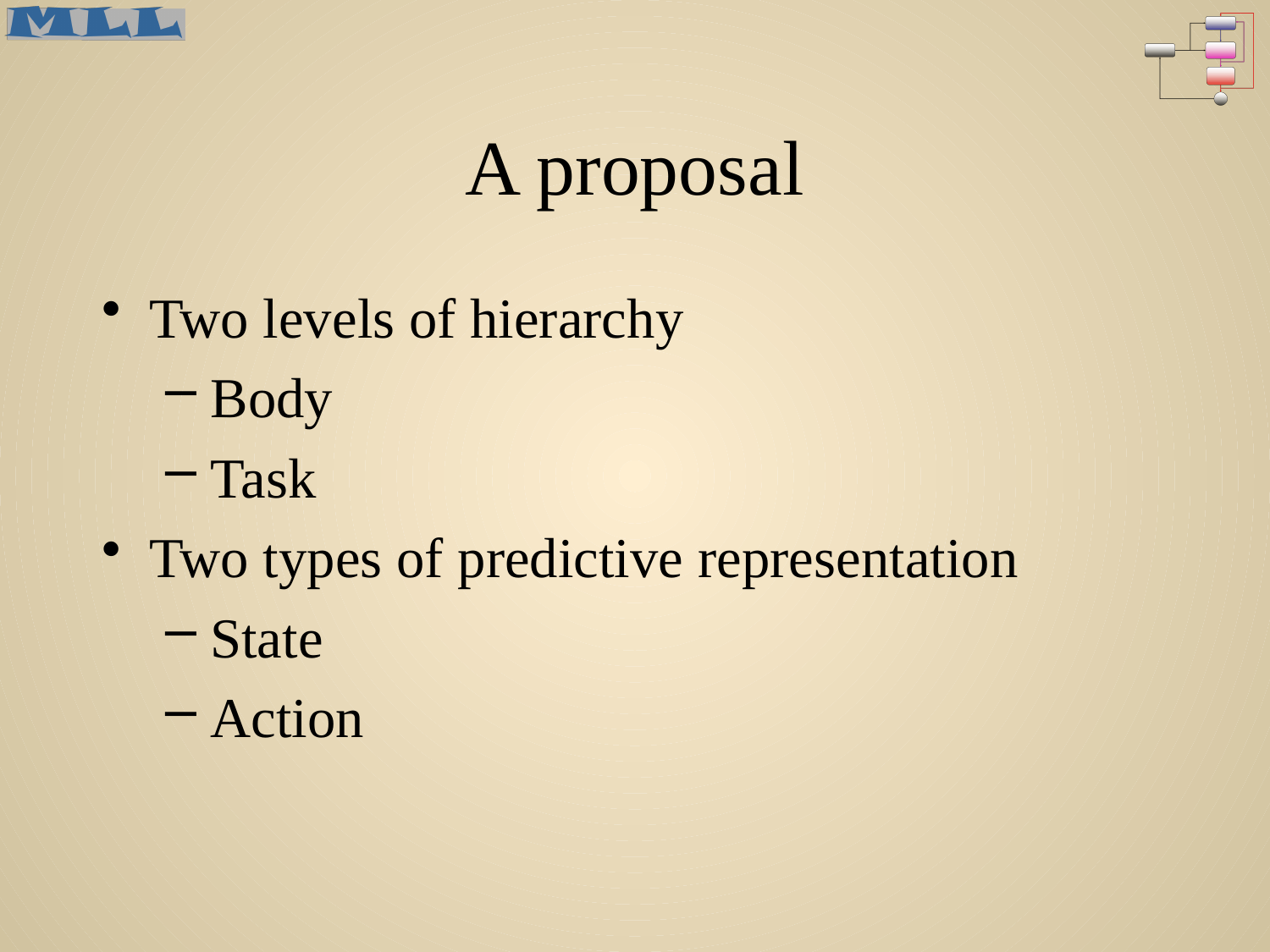

# A proposal
Two levels of hierarchy
Body
Task
Two types of predictive representation
State
Action